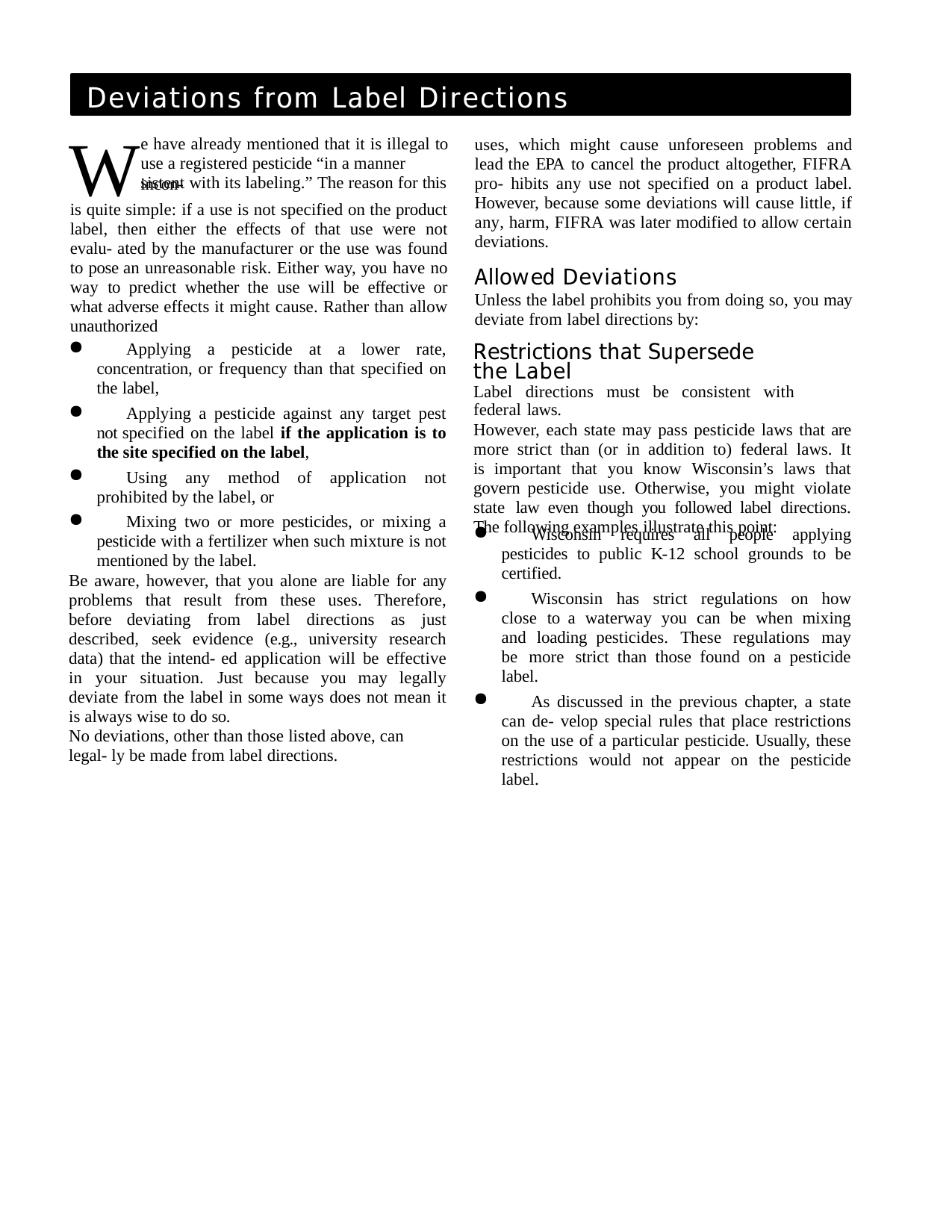

Deviations from Label Directions
W
uses, which might cause unforeseen problems and lead the EPA to cancel the product altogether, FIFRA pro- hibits any use not specified on a product label. However, because some deviations will cause little, if any, harm, FIFRA was later modified to allow certain deviations.
Allowed Deviations
Unless the label prohibits you from doing so, you may deviate from label directions by:
e have already mentioned that it is illegal to
use a registered pesticide “in a manner incon-
sistent with its labeling.” The reason for this
is quite simple: if a use is not specified on the product
label, then either the effects of that use were not evalu- ated by the manufacturer or the use was found to pose an unreasonable risk. Either way, you have no way to predict whether the use will be effective or what adverse effects it might cause. Rather than allow unauthorized
Restrictions that Supersede the Label
Label directions must be consistent with federal laws.
However, each state may pass pesticide laws that are more strict than (or in addition to) federal laws. It is important that you know Wisconsin’s laws that govern pesticide use. Otherwise, you might violate state law even though you followed label directions. The following examples illustrate this point:
	Applying a pesticide at a lower rate, concentration, or frequency than that specified on the label,
	Applying a pesticide against any target pest not specified on the label if the application is to the site specified on the label,
	Using any method of application not prohibited by the label, or
	Mixing two or more pesticides, or mixing a pesticide with a fertilizer when such mixture is not mentioned by the label.
	Wisconsin requires all people applying pesticides to public K-12 school grounds to be certified.
	Wisconsin has strict regulations on how close to a waterway you can be when mixing and loading pesticides. These regulations may be more strict than those found on a pesticide label.
	As discussed in the previous chapter, a state can de- velop special rules that place restrictions on the use of a particular pesticide. Usually, these restrictions would not appear on the pesticide label.
Be aware, however, that you alone are liable for any problems that result from these uses. Therefore, before deviating from label directions as just described, seek evidence (e.g., university research data) that the intend- ed application will be effective in your situation. Just because you may legally deviate from the label in some ways does not mean it is always wise to do so.
Laws & Regulations
SECTION III
No deviations, other than those listed above, can legal- ly be made from label directions.